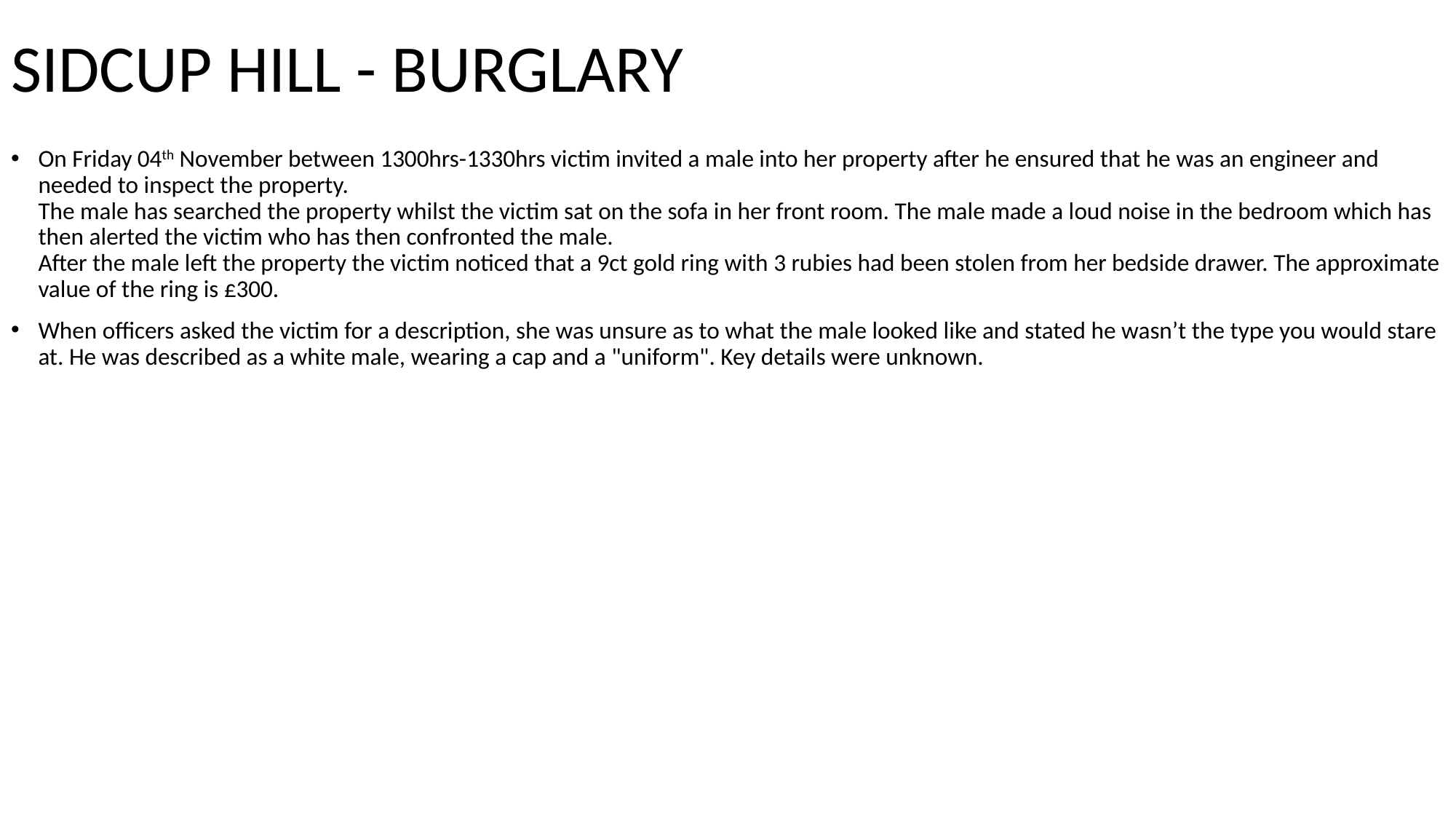

# SIDCUP HILL - BURGLARY
On Friday 04th November between 1300hrs-1330hrs victim invited a male into her property after he ensured that he was an engineer and needed to inspect the property.
The male has searched the property whilst the victim sat on the sofa in her front room. The male made a loud noise in the bedroom which has then alerted the victim who has then confronted the male.
After the male left the property the victim noticed that a 9ct gold ring with 3 rubies had been stolen from her bedside drawer. The approximate value of the ring is £300.
When officers asked the victim for a description, she was unsure as to what the male looked like and stated he wasn’t the type you would stare at. He was described as a white male, wearing a cap and a "uniform". Key details were unknown.